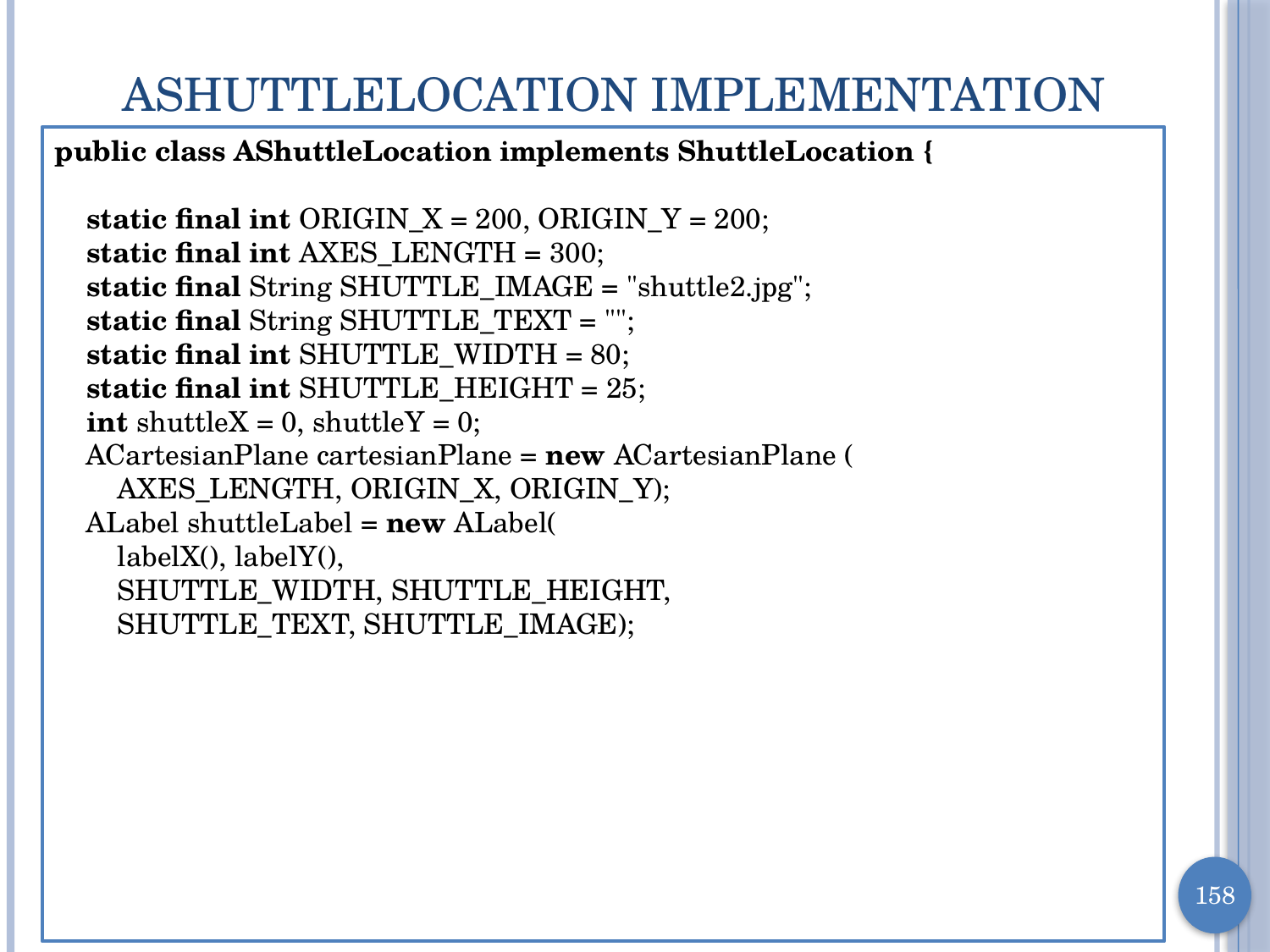

# AShuttleLocation Implementation
public class AShuttleLocation implements ShuttleLocation {

    static final int ORIGIN_X = 200, ORIGIN_Y = 200;
    static final int AXES_LENGTH = 300;
    static final String SHUTTLE_IMAGE = "shuttle2.jpg";
    static final String SHUTTLE_TEXT = "";
    static final int SHUTTLE_WIDTH = 80;
    static final int SHUTTLE_HEIGHT = 25;
    int shuttleX = 0, shuttleY = 0;
    ACartesianPlane cartesianPlane = new ACartesianPlane (
        AXES_LENGTH, ORIGIN_X, ORIGIN_Y);
    ALabel shuttleLabel = new ALabel(
        labelX(), labelY(),
        SHUTTLE_WIDTH, SHUTTLE_HEIGHT,
        SHUTTLE_TEXT, SHUTTLE_IMAGE);